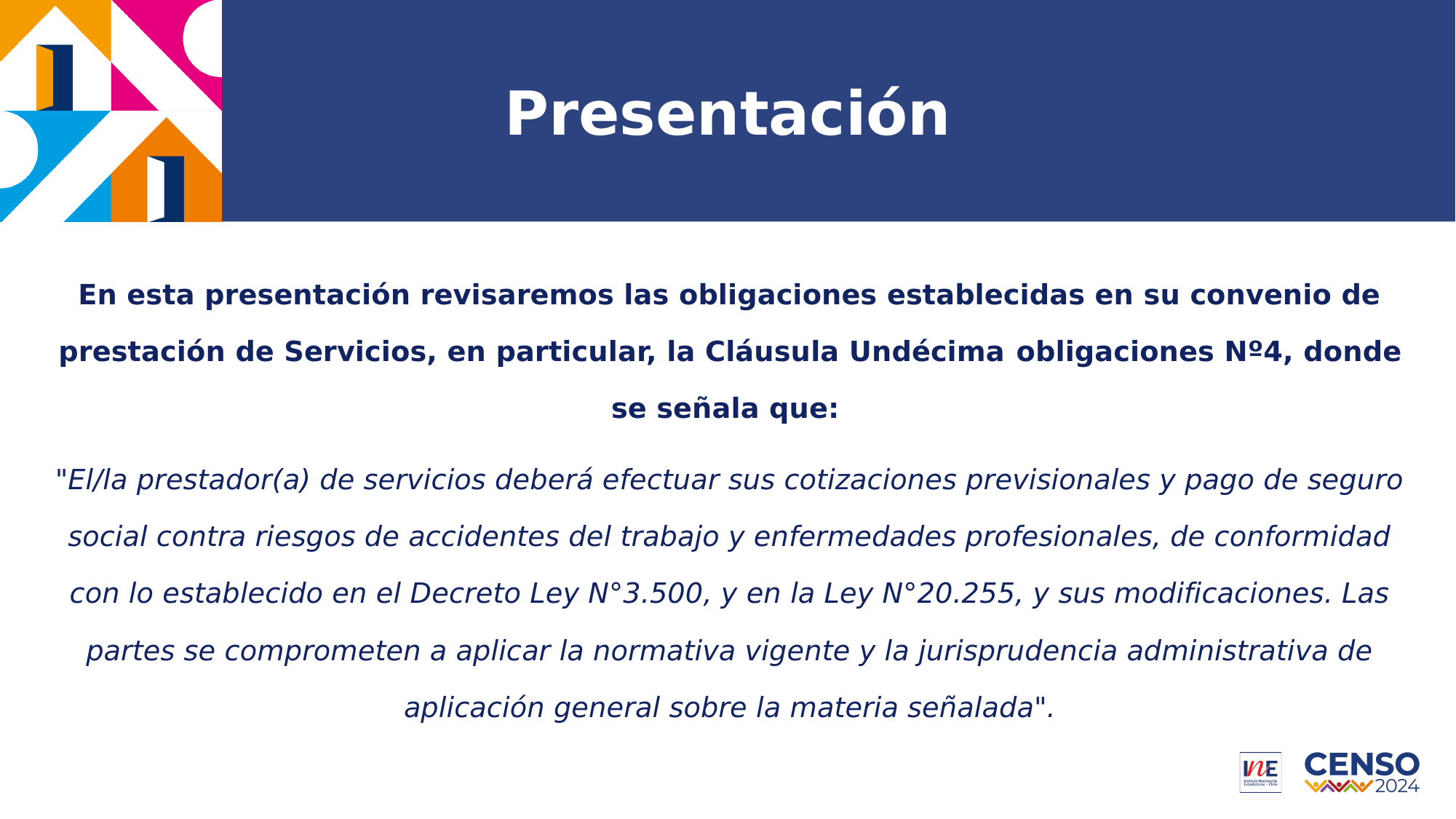

# Presentación
En esta presentación revisaremos las obligaciones establecidas en su convenio de prestación de Servicios, en particular, la Cláusula Undécima obligaciones Nº4, donde se señala que:
"El/la prestador(a) de servicios deberá efectuar sus cotizaciones previsionales y pago de seguro social contra riesgos de accidentes del trabajo y enfermedades profesionales, de conformidad con lo establecido en el Decreto Ley N°3.500, y en la Ley N°20.255, y sus modificaciones. Las partes se comprometen a aplicar la normativa vigente y la jurisprudencia administrativa de aplicación general sobre la materia señalada".